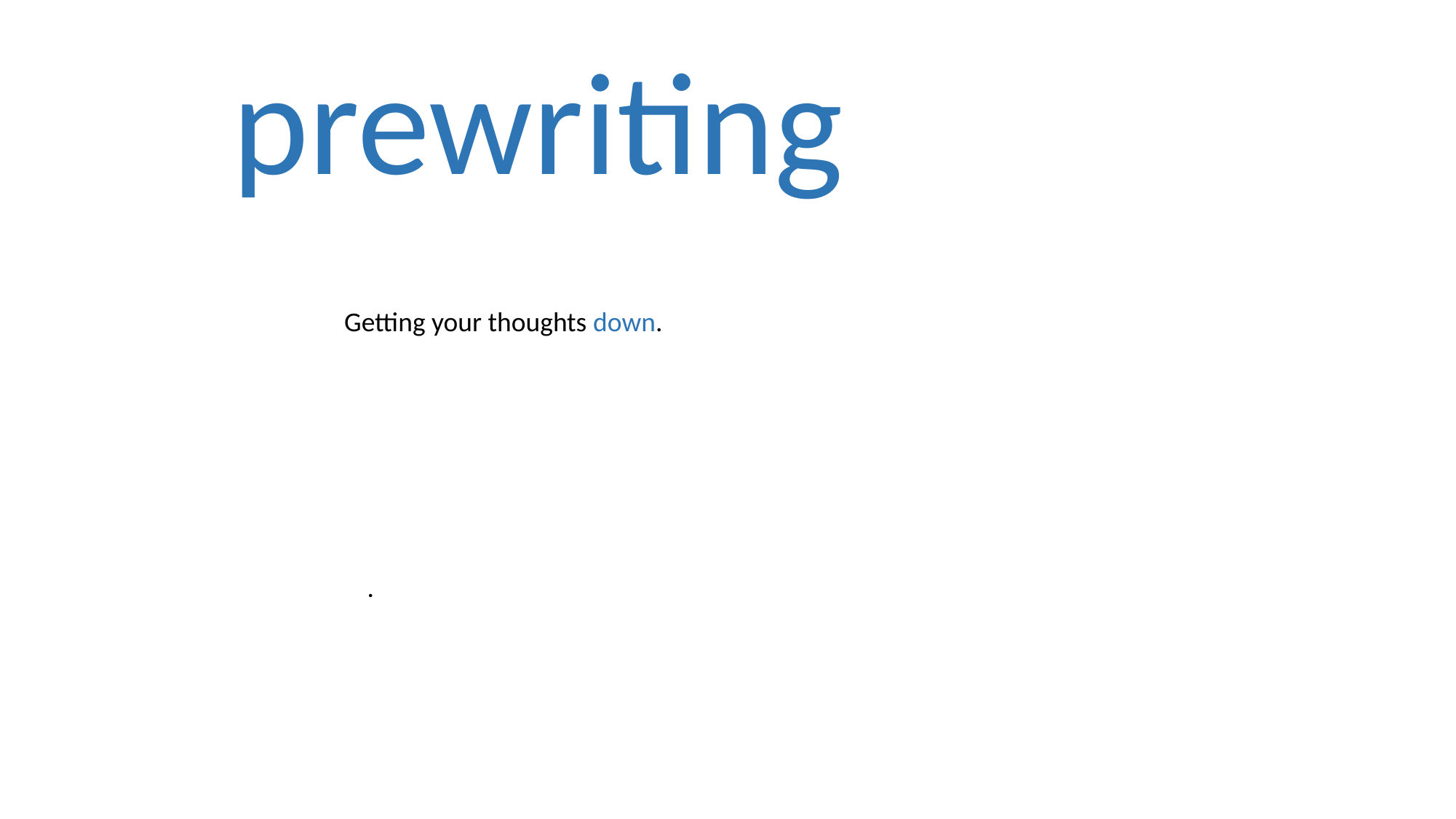

# prewriting
Getting your thoughts down.
.